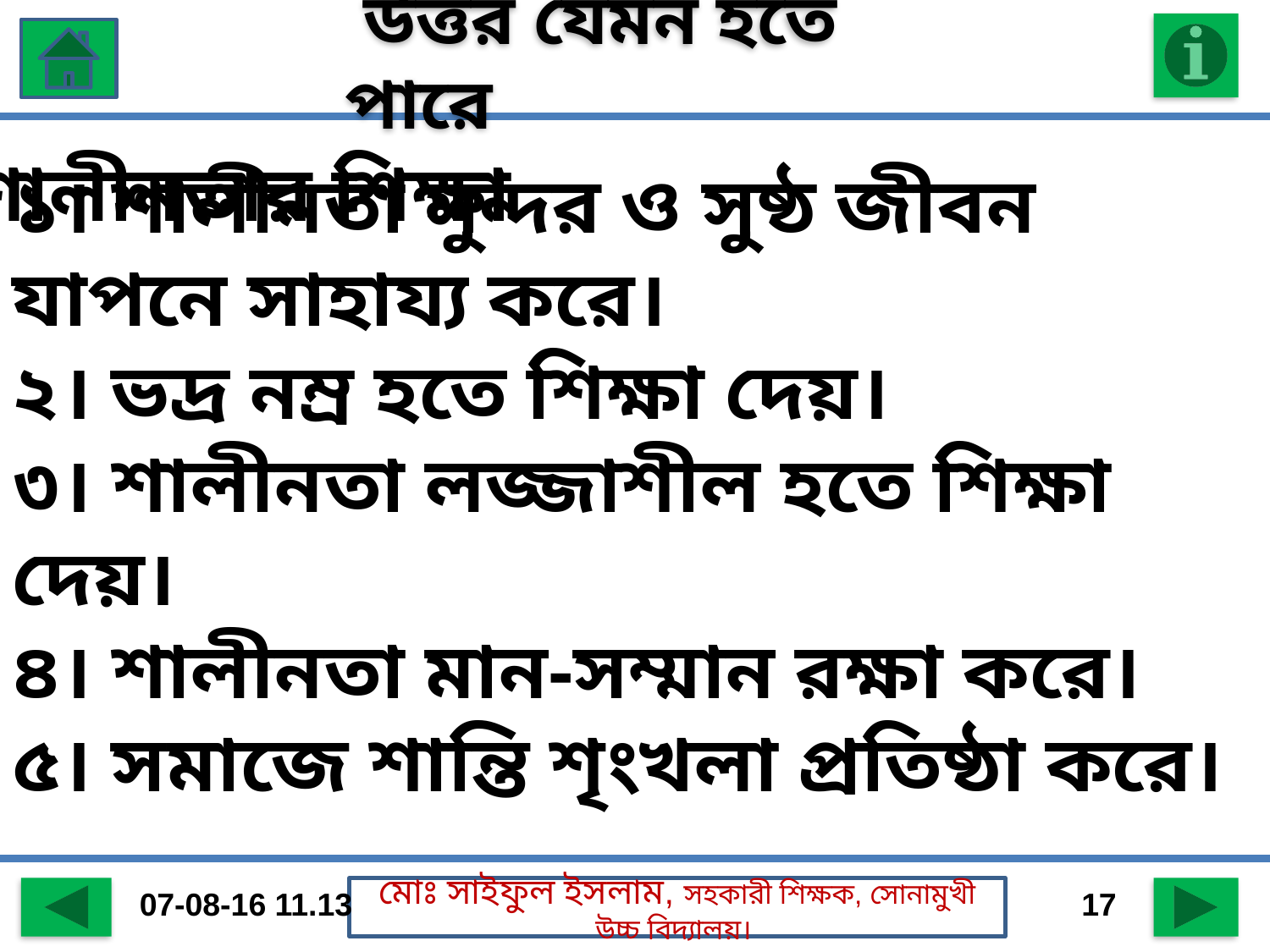

উত্তর যেমন হতে পারে
শালীনতার শিক্ষা
১। শালীনতা সুন্দর ও সুষ্ঠ জীবন যাপনে সাহায্য করে।
২। ভদ্র নম্র হতে শিক্ষা দেয়।
৩। শালীনতা লজ্জাশীল হতে শিক্ষা দেয়।
৪। শালীনতা মান-সম্মান রক্ষা করে।
৫। সমাজে শান্তি শৃংখলা প্রতিষ্ঠা করে।
07-08-16 11.13
17